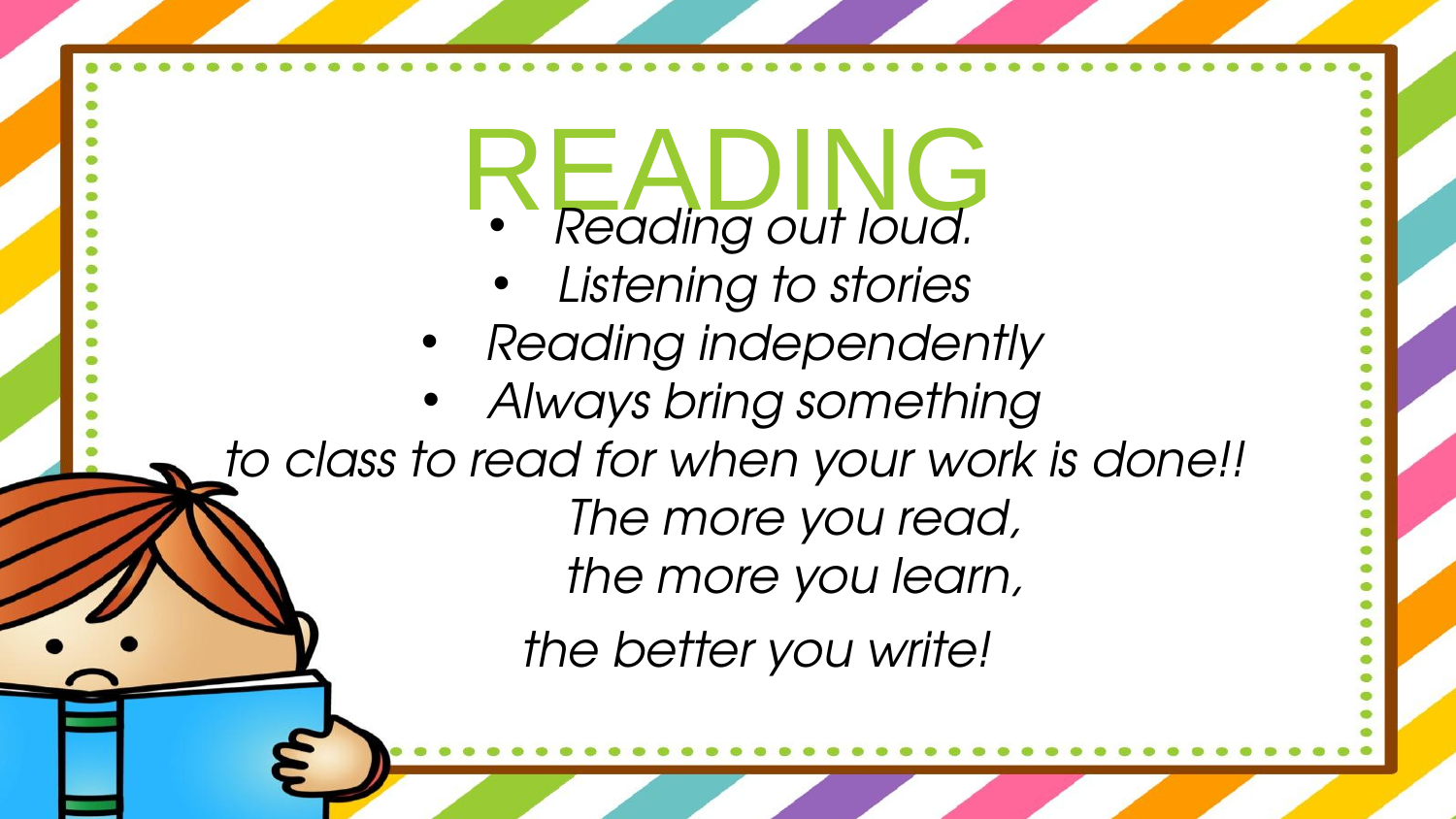

READING
Reading out loud.
Listening to stories
Reading independently
Always bring something
 to class to read for when your work is done!!
           The more you read,
           the more you learn,
            the better you write!